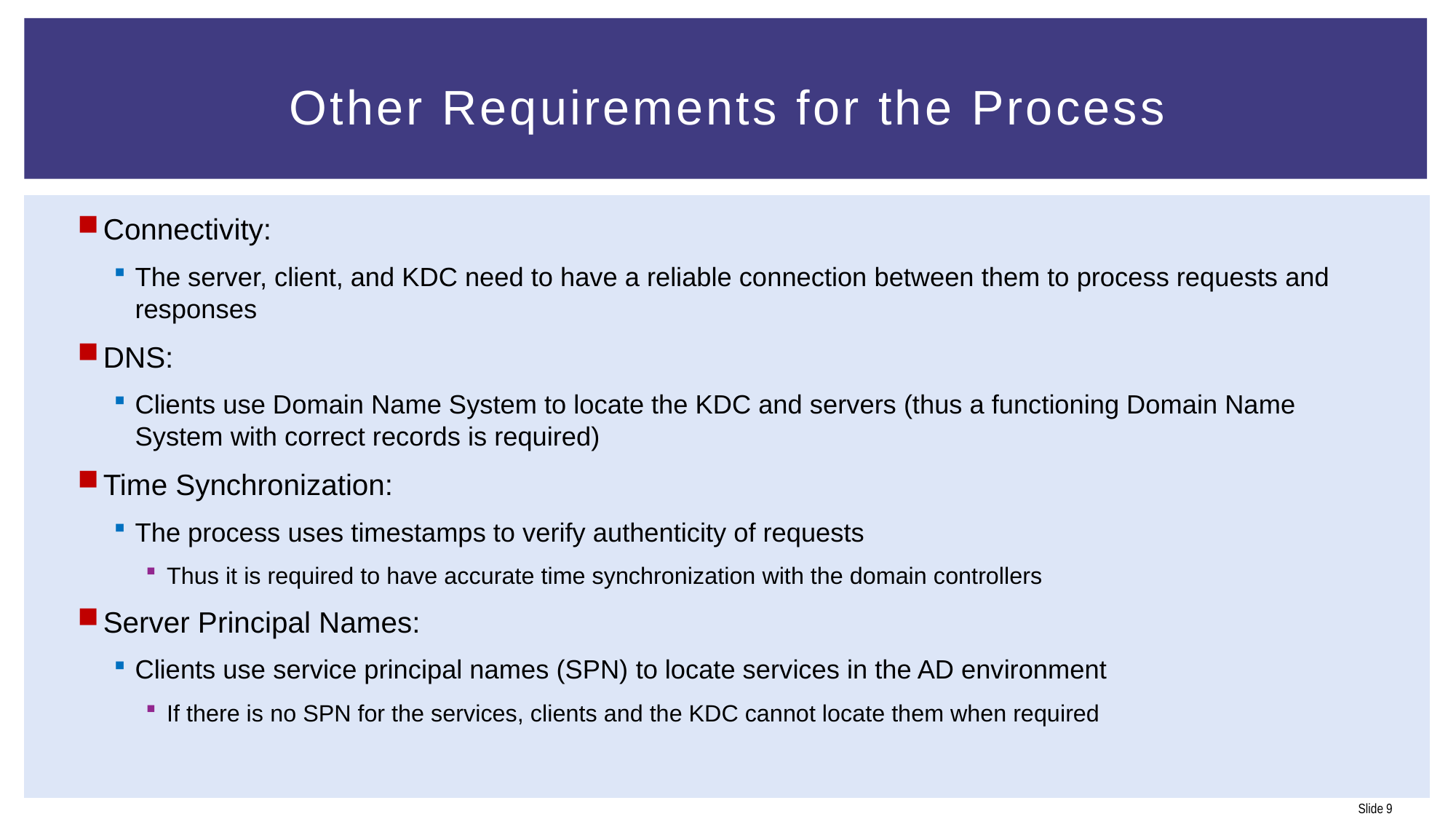

# Other Requirements for the Process
Connectivity:
The server, client, and KDC need to have a reliable connection between them to process requests and responses
DNS:
Clients use Domain Name System to locate the KDC and servers (thus a functioning Domain Name System with correct records is required)
Time Synchronization:
The process uses timestamps to verify authenticity of requests
Thus it is required to have accurate time synchronization with the domain controllers
Server Principal Names:
Clients use service principal names (SPN) to locate services in the AD environment
If there is no SPN for the services, clients and the KDC cannot locate them when required